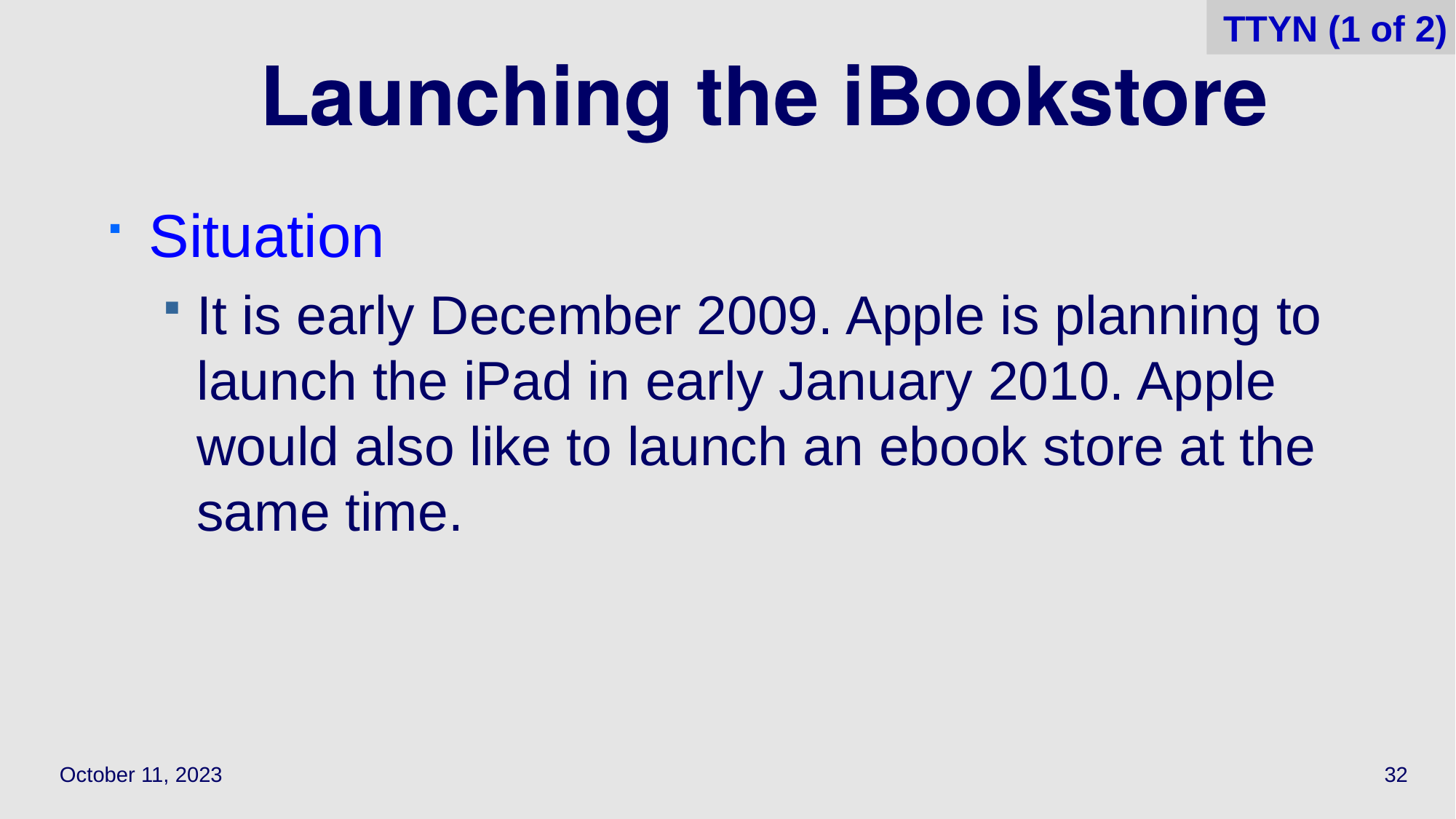

TTYN (1 of 2)
# Launching the iBookstore
Situation
It is early December 2009. Apple is planning to launch the iPad in early January 2010. Apple would also like to launch an ebook store at the same time.
October 11, 2023
32